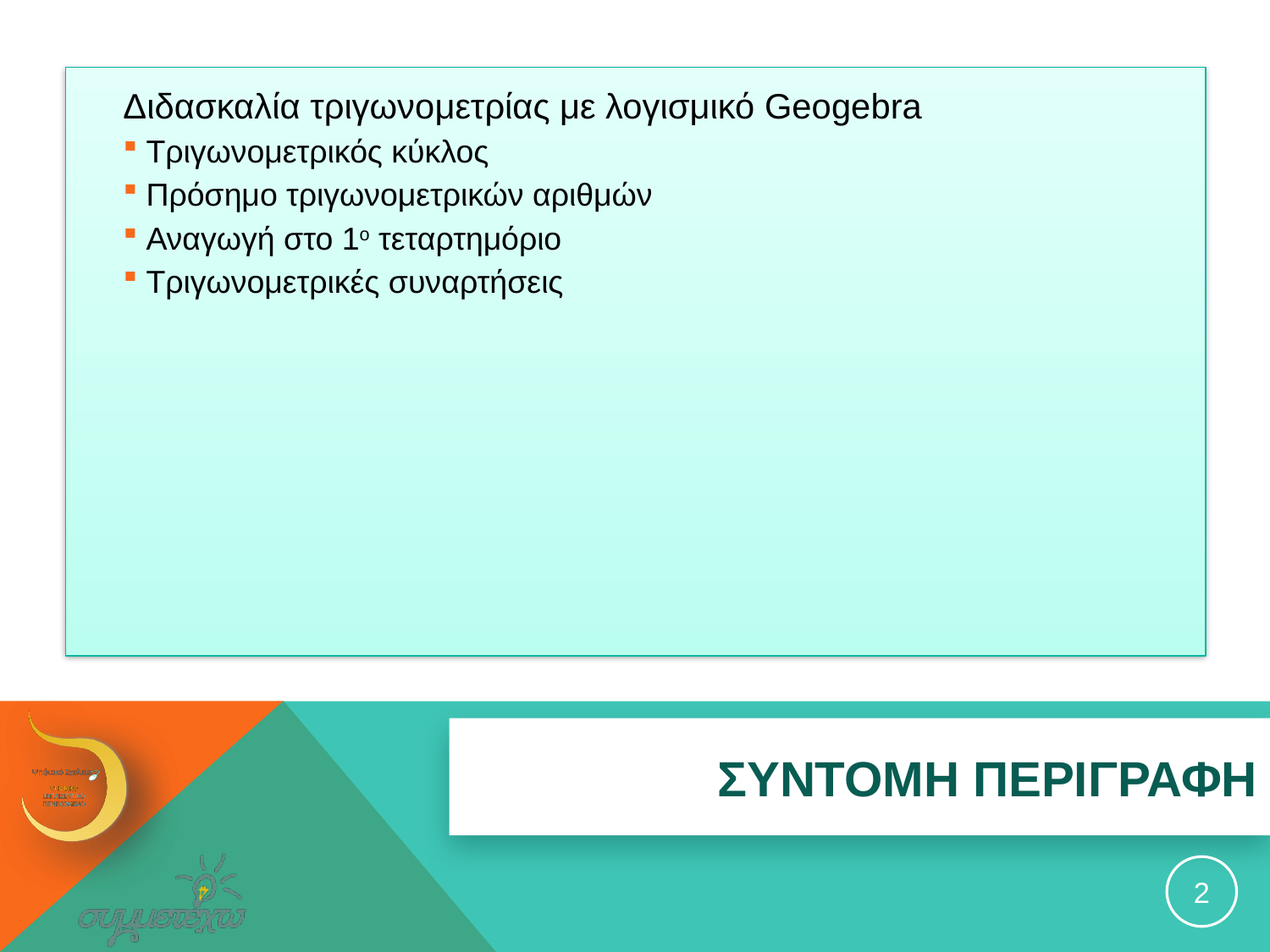

Διδασκαλία τριγωνομετρίας με λογισμικό Geogebra
Τριγωνομετρικός κύκλος
Πρόσημο τριγωνομετρικών αριθμών
Αναγωγή στο 1ο τεταρτημόριο
Τριγωνομετρικές συναρτήσεις

# ΣΥΝΤΟΜΗ ΠΕΡΙΓΡΑΦΗ
2